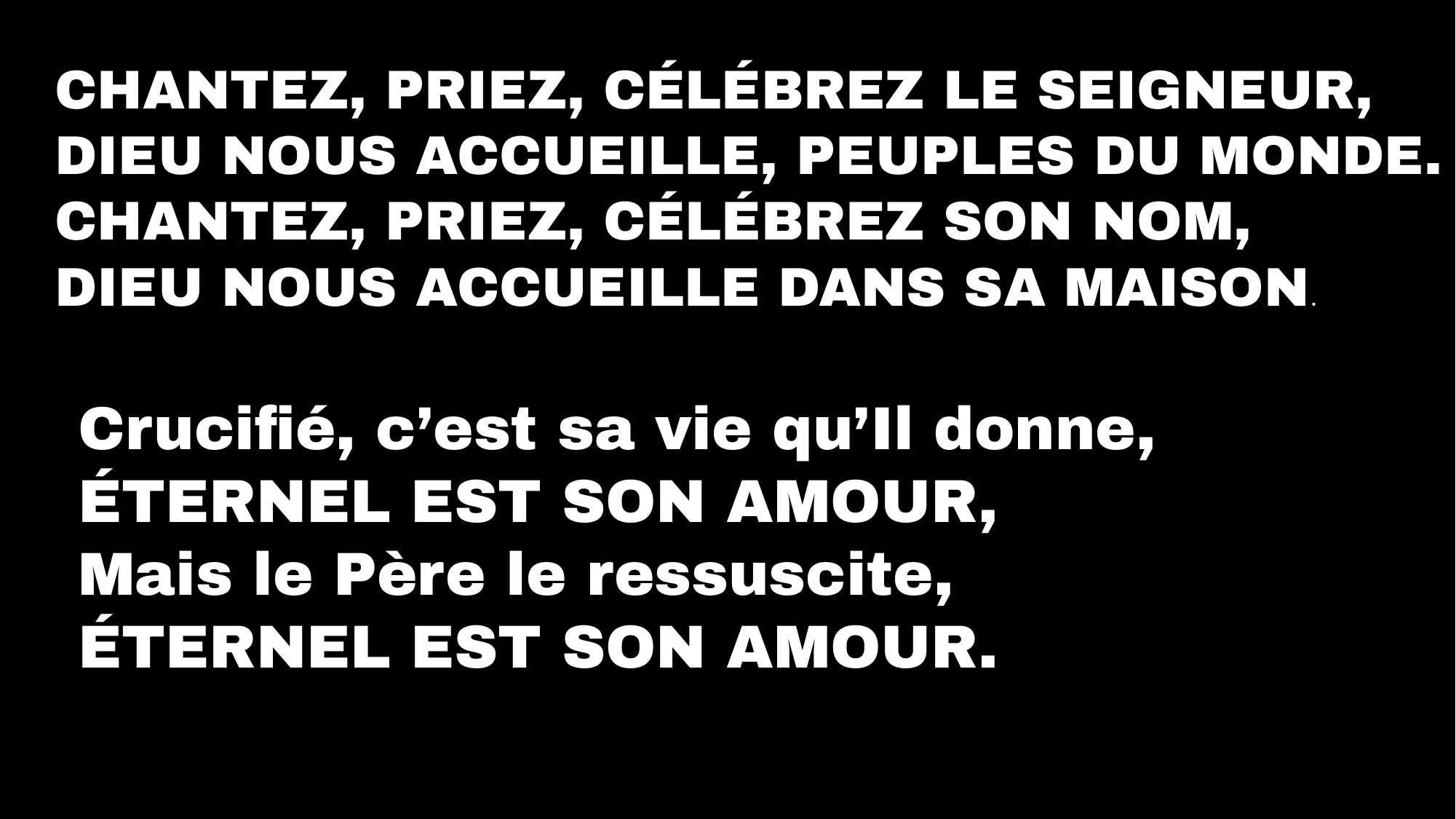

CHANTEZ, PRIEZ, CÉLÉBREZ LE SEIGNEUR,
DIEU NOUS ACCUEILLE, PEUPLES DU MONDE.
CHANTEZ, PRIEZ, CÉLÉBREZ SON NOM,
DIEU NOUS ACCUEILLE DANS SA MAISON.
Crucifié, c’est sa vie qu’Il donne,
ÉTERNEL EST SON AMOUR,
Mais le Père le ressuscite,
ÉTERNEL EST SON AMOUR.